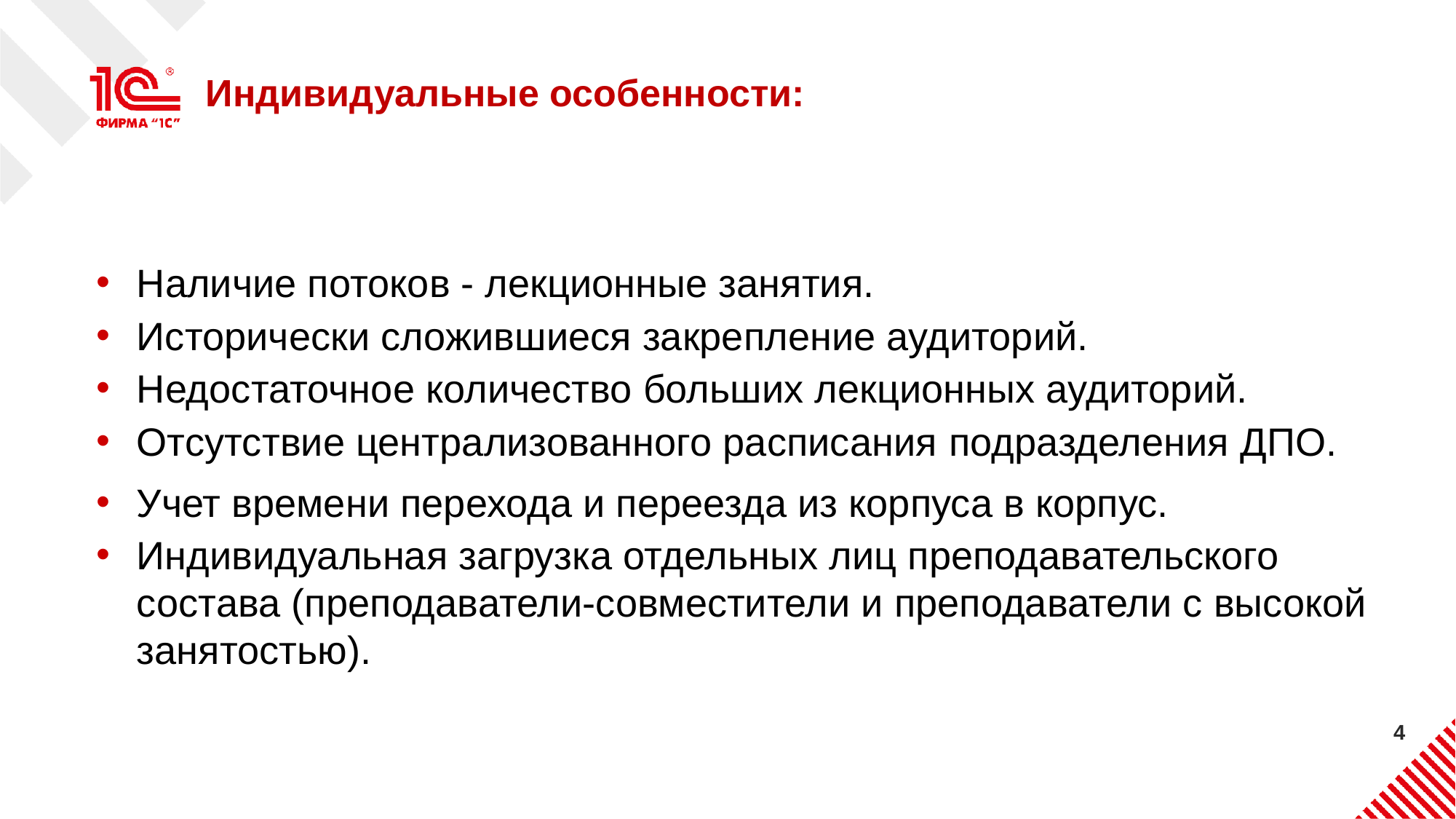

# Индивидуальные особенности:

Наличие потоков - лекционные занятия.
Исторически сложившиеся закрепление аудиторий.
Недостаточное количество больших лекционных аудиторий.
Отсутствие централизованного расписания подразделения ДПО.
Учет времени перехода и переезда из корпуса в корпус.
Индивидуальная загрузка отдельных лиц преподавательского состава (преподаватели-совместители и преподаватели с высокой занятостью).
4